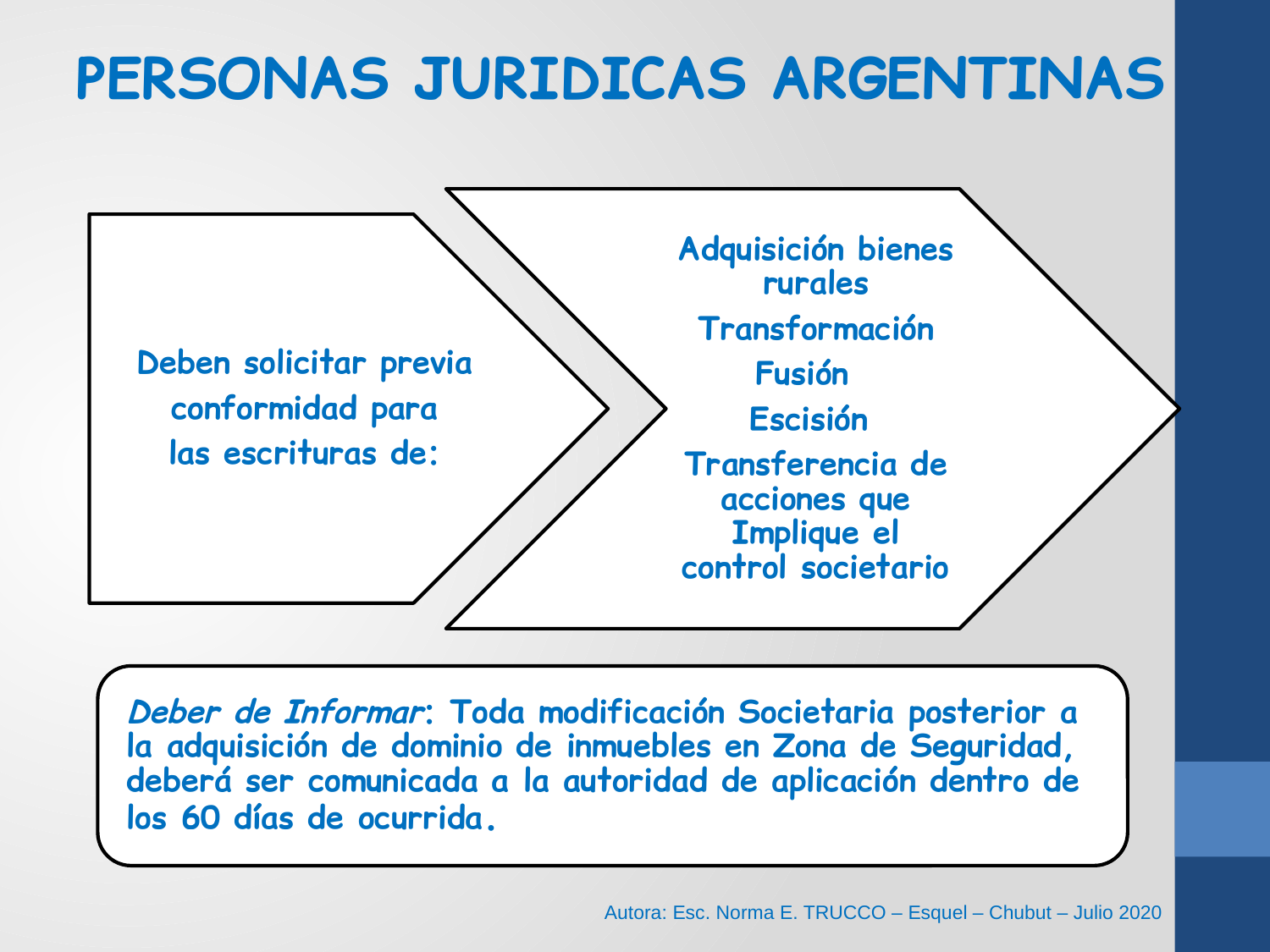

PERSONAS JURIDICAS ARGENTINAS

Deben solicitar previa
 conformidad para
las escrituras de:
Adquisición bienes rurales
Transformación
Fusión
Escisión
Transferencia de acciones que Implique el control societario
Deber de Informar: Toda modificación Societaria posterior a la adquisición de dominio de inmuebles en Zona de Seguridad, deberá ser comunicada a la autoridad de aplicación dentro de los 60 días de ocurrida.
 Autora: Esc. Norma E. TRUCCO – Esquel – Chubut – Julio 2020